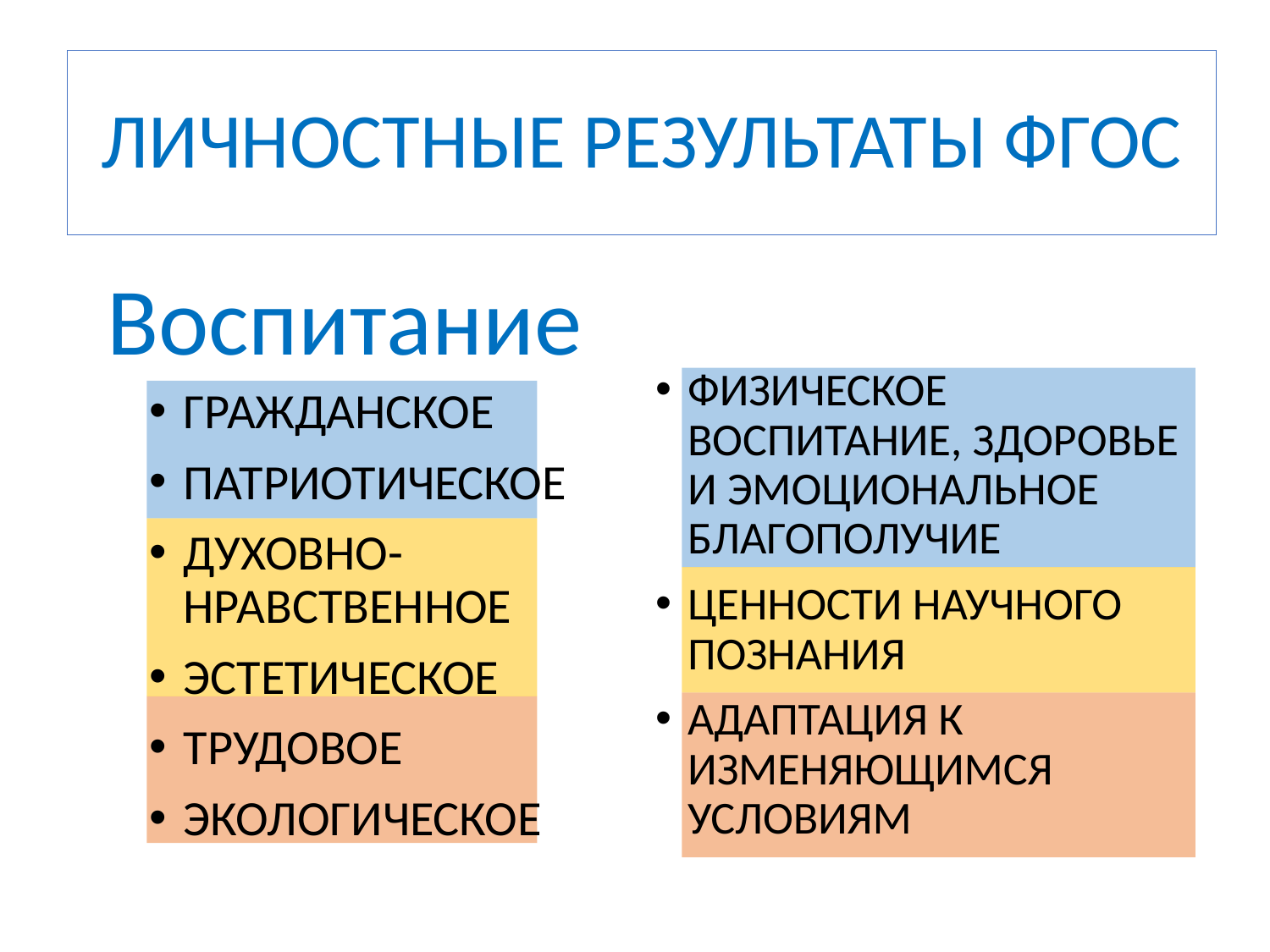

# ЛИЧНОСТНЫЕ РЕЗУЛЬТАТЫ ФГОС
Воспитание
ФизическоЕ воспитание, здоровьЕ и эмоциональноЕ благополучиЕ
ценности научного познания
АДАПТАЦИЯ К ИЗМЕНЯЮЩИМСЯ УСЛОВИЯМ

ГРАЖДАНСКОЕ
ПАТРИОТИЧЕСКОЕ
ДУХОВНО-НРАВСТВЕННОЕ
ЭСТЕТИЧЕСКОЕ
трудовое
экологическое